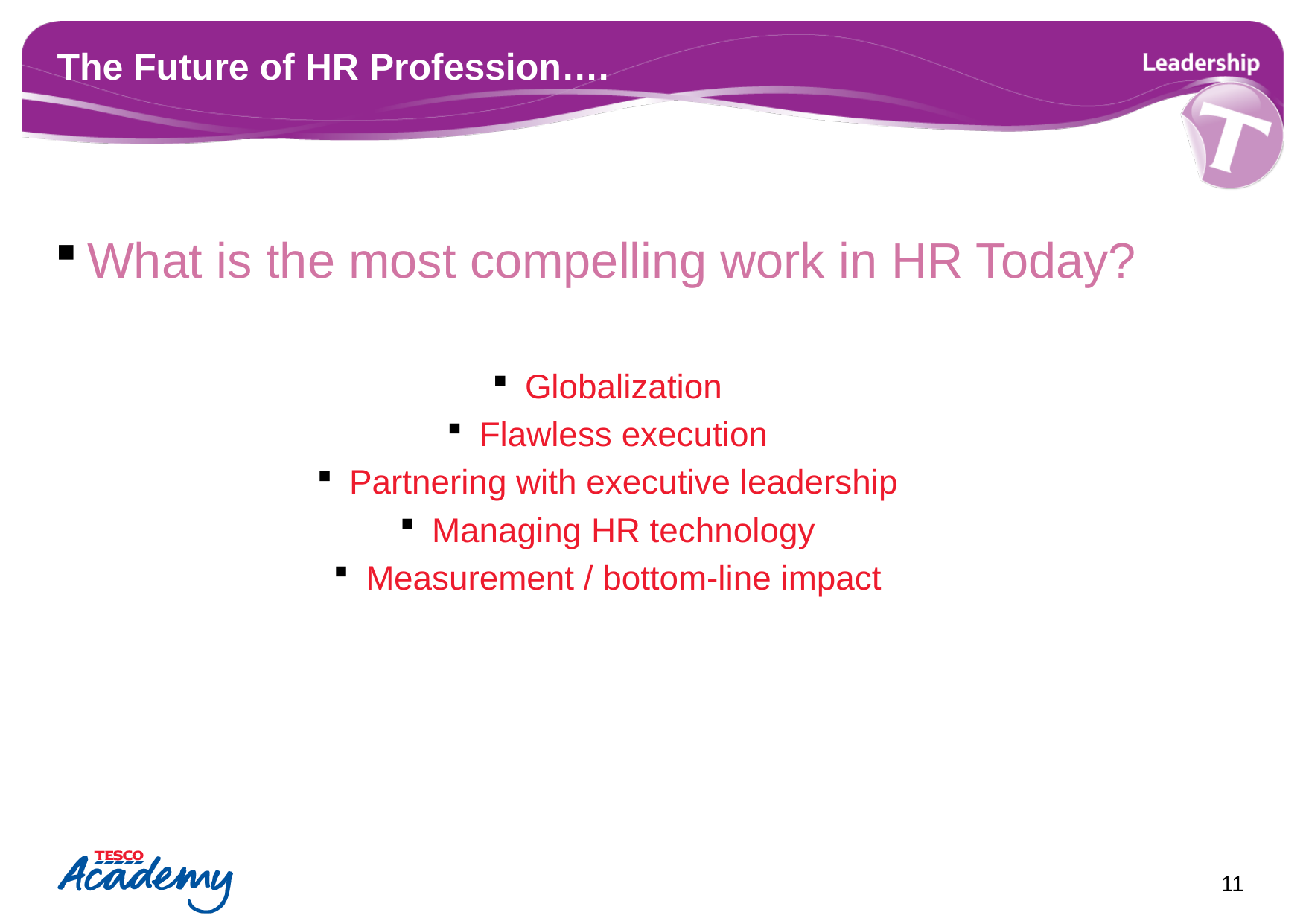

# The Future of HR Profession….

What is the most compelling work in HR Today?

Globalization
Flawless execution
Partnering with executive leadership
Managing HR technology
Measurement / bottom-line impact

11